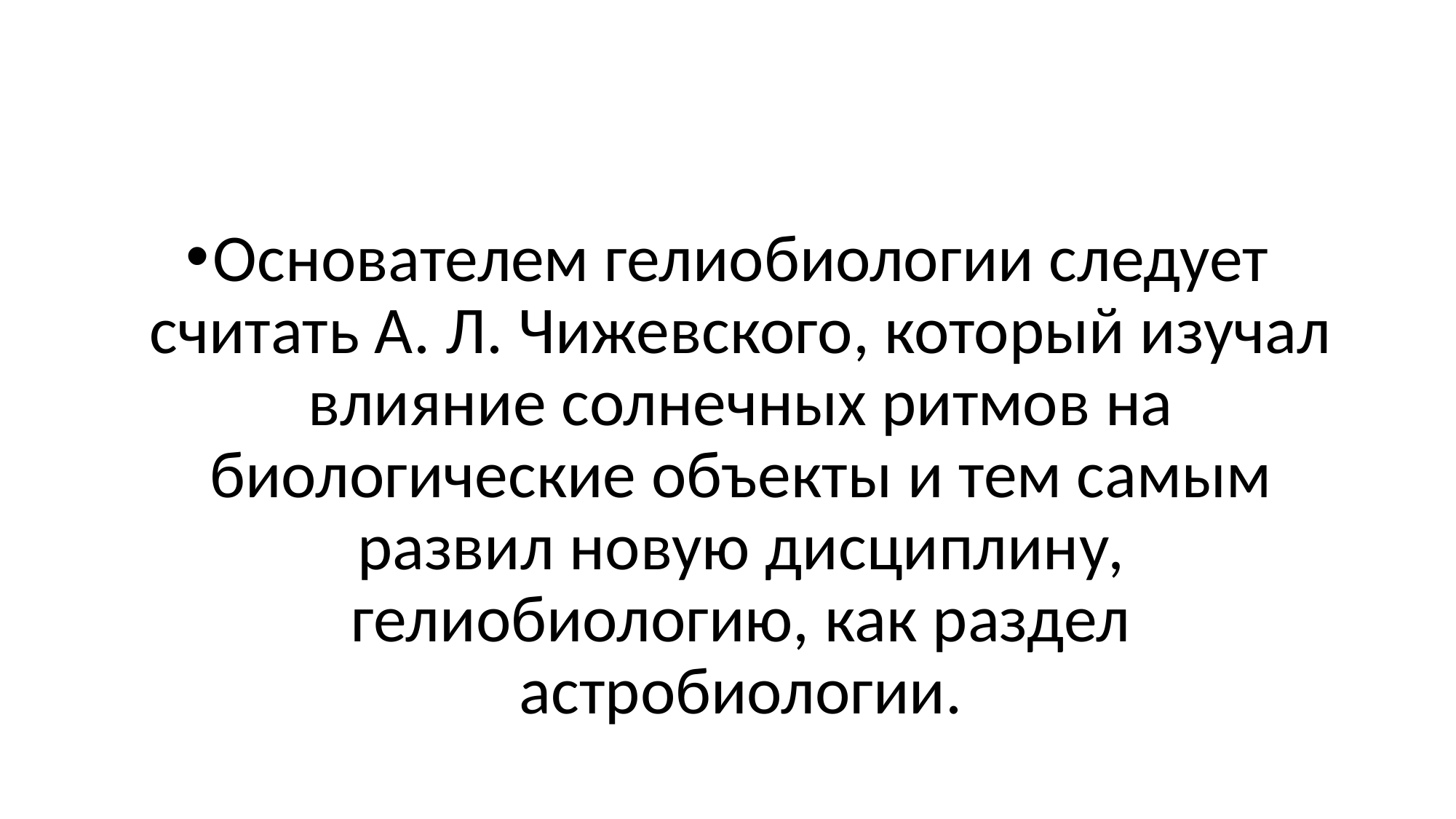

#
Основателем гелиобиологии следует считать А. Л. Чижевского, который изучал влияние солнечных ритмов на биологические объекты и тем самым развил новую дисциплину, гелиобиологию, как раздел астробиологии.